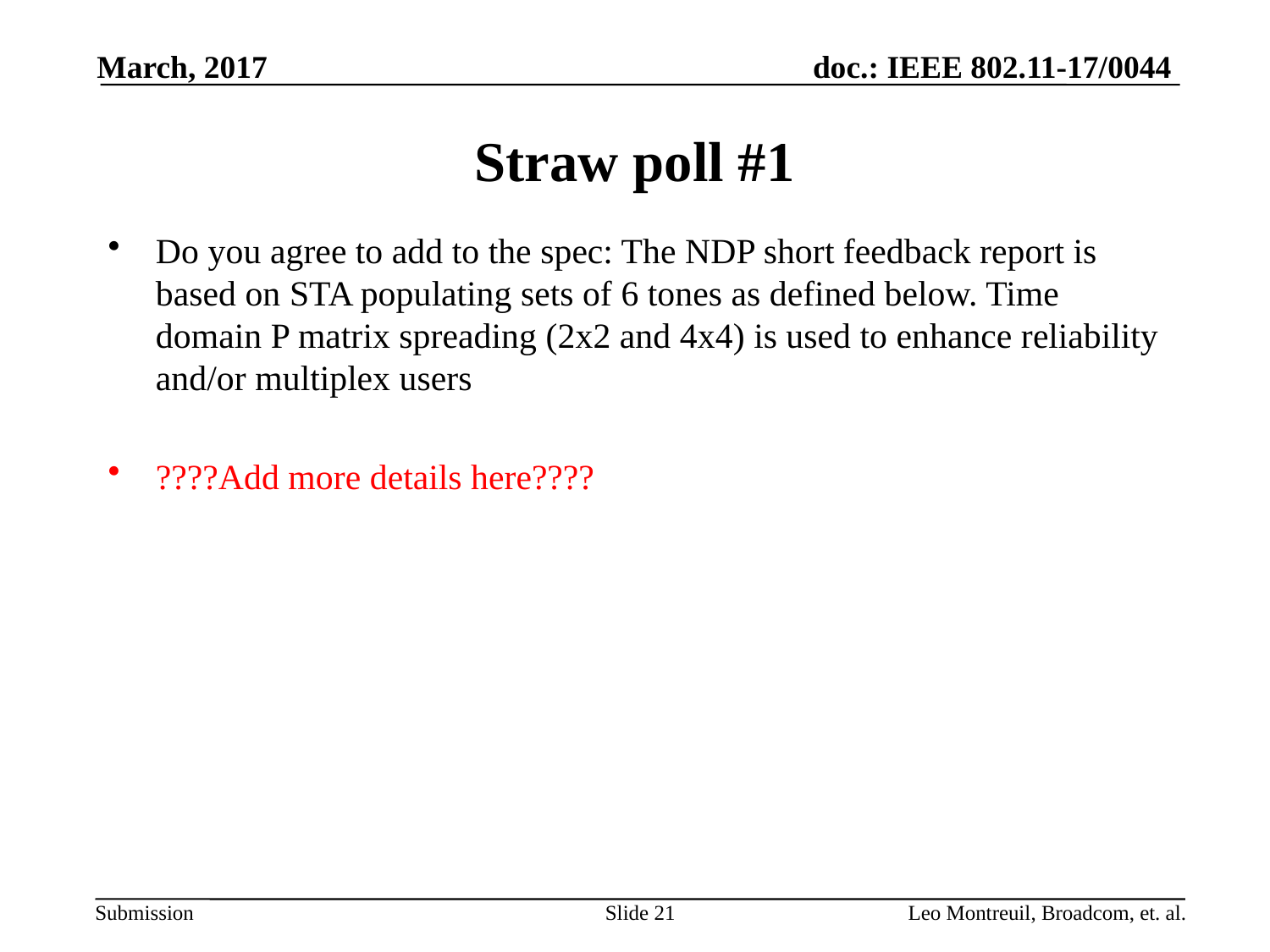

March, 2017
# Straw poll #1
Do you agree to add to the spec: The NDP short feedback report is based on STA populating sets of 6 tones as defined below. Time domain P matrix spreading (2x2 and 4x4) is used to enhance reliability and/or multiplex users

????Add more details here????
Slide 21
Leo Montreuil, Broadcom, et. al.